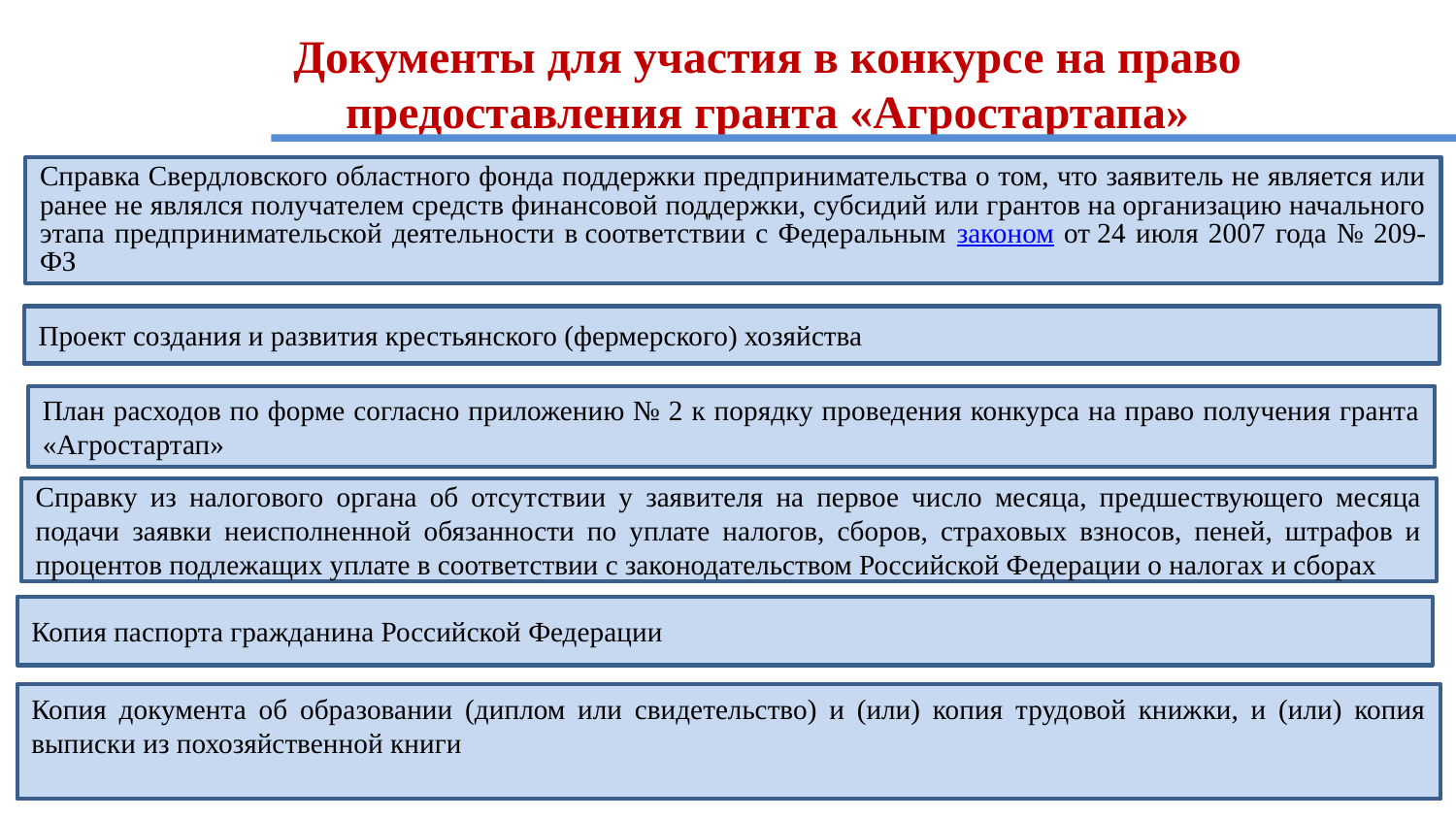

# Документы для участия в конкурсе на право предоставления гранта «Агростартапа»
Справка Свердловского областного фонда поддержки предпринимательства о том, что заявитель не является или ранее не являлся получателем средств финансовой поддержки, субсидий или грантов на организацию начального этапа предпринимательской деятельности в соответствии с Федеральным законом от 24 июля 2007 года № 209-ФЗ
Проект создания и развития крестьянского (фермерского) хозяйства
План расходов по форме согласно приложению № 2 к порядку проведения конкурса на право получения гранта «Агростартап»
Справку из налогового органа об отсутствии у заявителя на первое число месяца, предшествующего месяца подачи заявки неисполненной обязанности по уплате налогов, сборов, страховых взносов, пеней, штрафов и процентов подлежащих уплате в соответствии с законодательством Российской Федерации о налогах и сборах
Копия паспорта гражданина Российской Федерации
Копия документа об образовании (диплом или свидетельство) и (или) копия трудовой книжки, и (или) копия выписки из похозяйственной книги